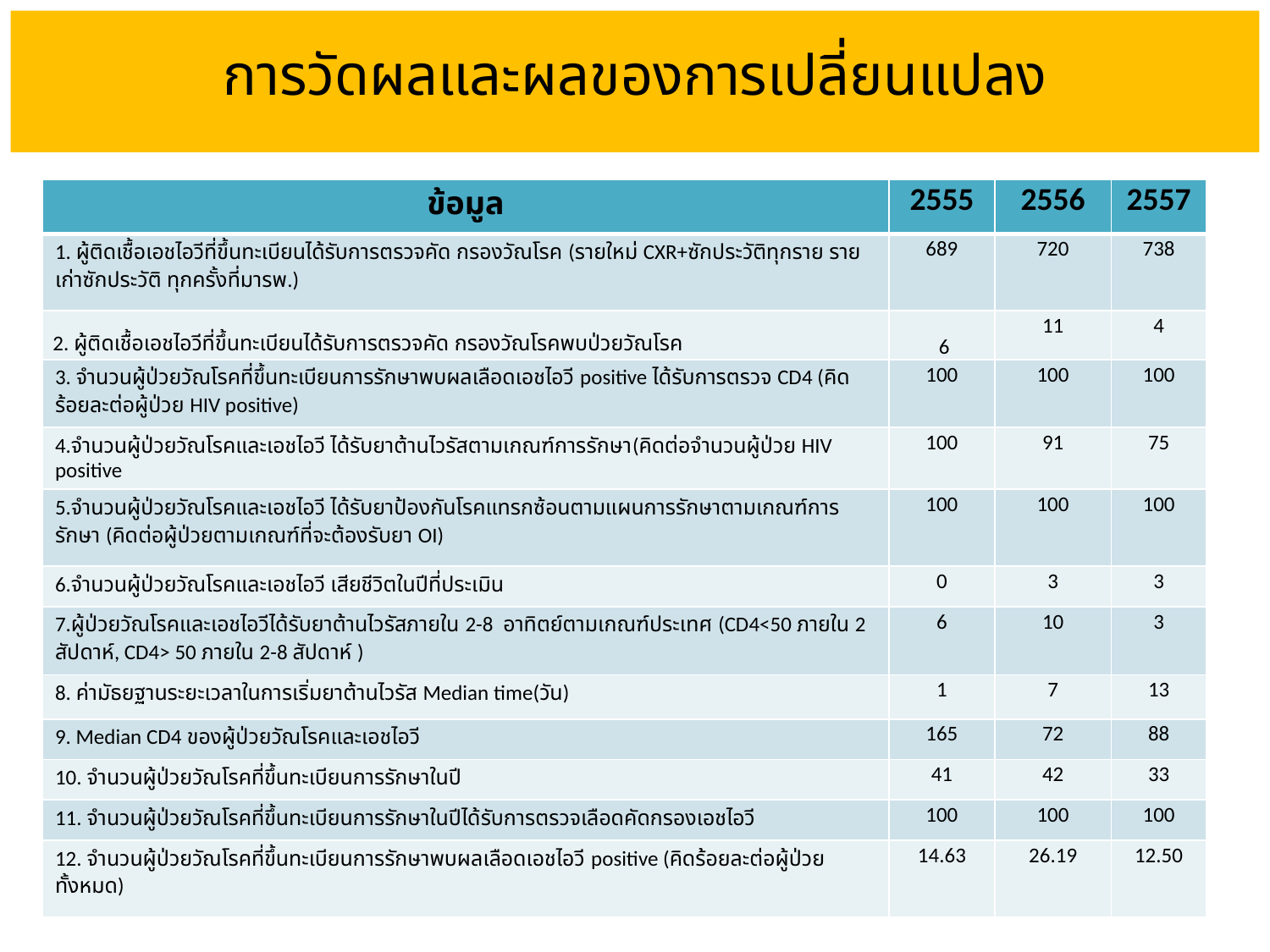

# การวัดผลและผลของการเปลี่ยนแปลง
| ข้อมูล | 2555 | 2556 | 2557 |
| --- | --- | --- | --- |
| 1. ผู้ติดเชื้อเอชไอวีที่ขึ้นทะเบียนได้รับการตรวจคัด กรองวัณโรค (รายใหม่ CXR+ซักประวัติทุกราย รายเก่าซักประวัติ ทุกครั้งที่มารพ.) | 689 | 720 | 738 |
| 2. ผู้ติดเชื้อเอชไอวีที่ขึ้นทะเบียนได้รับการตรวจคัด กรองวัณโรคพบป่วยวัณโรค | 6 | 11 | 4 |
| 3. จำนวนผู้ป่วยวัณโรคที่ขึ้นทะเบียนการรักษาพบผลเลือดเอชไอวี positive ได้รับการตรวจ CD4 (คิดร้อยละต่อผู้ป่วย HIV positive) | 100 | 100 | 100 |
| 4.จำนวนผู้ป่วยวัณโรคและเอชไอวี ได้รับยาต้านไวรัสตามเกณฑ์การรักษา(คิดต่อจำนวนผู้ป่วย HIV positive | 100 | 91 | 75 |
| 5.จำนวนผู้ป่วยวัณโรคและเอชไอวี ได้รับยาป้องกันโรคแทรกซ้อนตามแผนการรักษาตามเกณฑ์การรักษา (คิดต่อผู้ป่วยตามเกณฑ์ที่จะต้องรับยา OI) | 100 | 100 | 100 |
| 6.จำนวนผู้ป่วยวัณโรคและเอชไอวี เสียชีวิตในปีที่ประเมิน | 0 | 3 | 3 |
| 7.ผู้ป่วยวัณโรคและเอชไอวีได้รับยาต้านไวรัสภายใน 2-8 อาทิตย์ตามเกณฑ์ประเทศ (CD4<50 ภายใน 2 สัปดาห์, CD4> 50 ภายใน 2-8 สัปดาห์ ) | 6 | 10 | 3 |
| 8. ค่ามัธยฐานระยะเวลาในการเริ่มยาต้านไวรัส Median time(วัน) | 1 | 7 | 13 |
| 9. Median CD4 ของผู้ป่วยวัณโรคและเอชไอวี | 165 | 72 | 88 |
| 10. จำนวนผู้ป่วยวัณโรคที่ขึ้นทะเบียนการรักษาในปี | 41 | 42 | 33 |
| 11. จำนวนผู้ป่วยวัณโรคที่ขึ้นทะเบียนการรักษาในปีได้รับการตรวจเลือดคัดกรองเอชไอวี | 100 | 100 | 100 |
| 12. จำนวนผู้ป่วยวัณโรคที่ขึ้นทะเบียนการรักษาพบผลเลือดเอชไอวี positive (คิดร้อยละต่อผู้ป่วยทั้งหมด) | 14.63 | 26.19 | 12.50 |